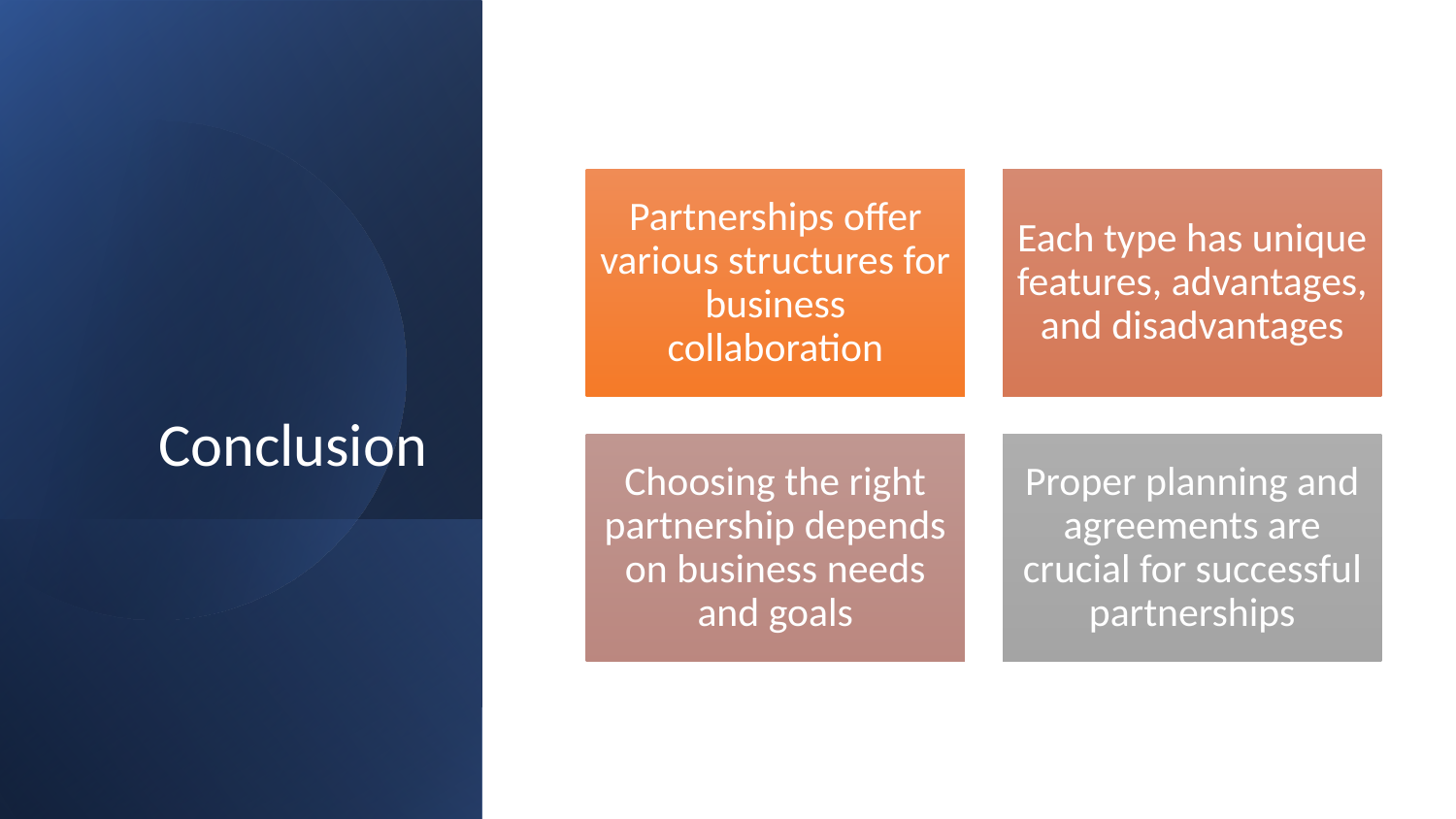

Partnerships offer various structures for business collaboration
Each type has unique features, advantages, and disadvantages
Choosing the right partnership depends on business needs and goals
Proper planning and agreements are crucial for successful partnerships

Conclusion